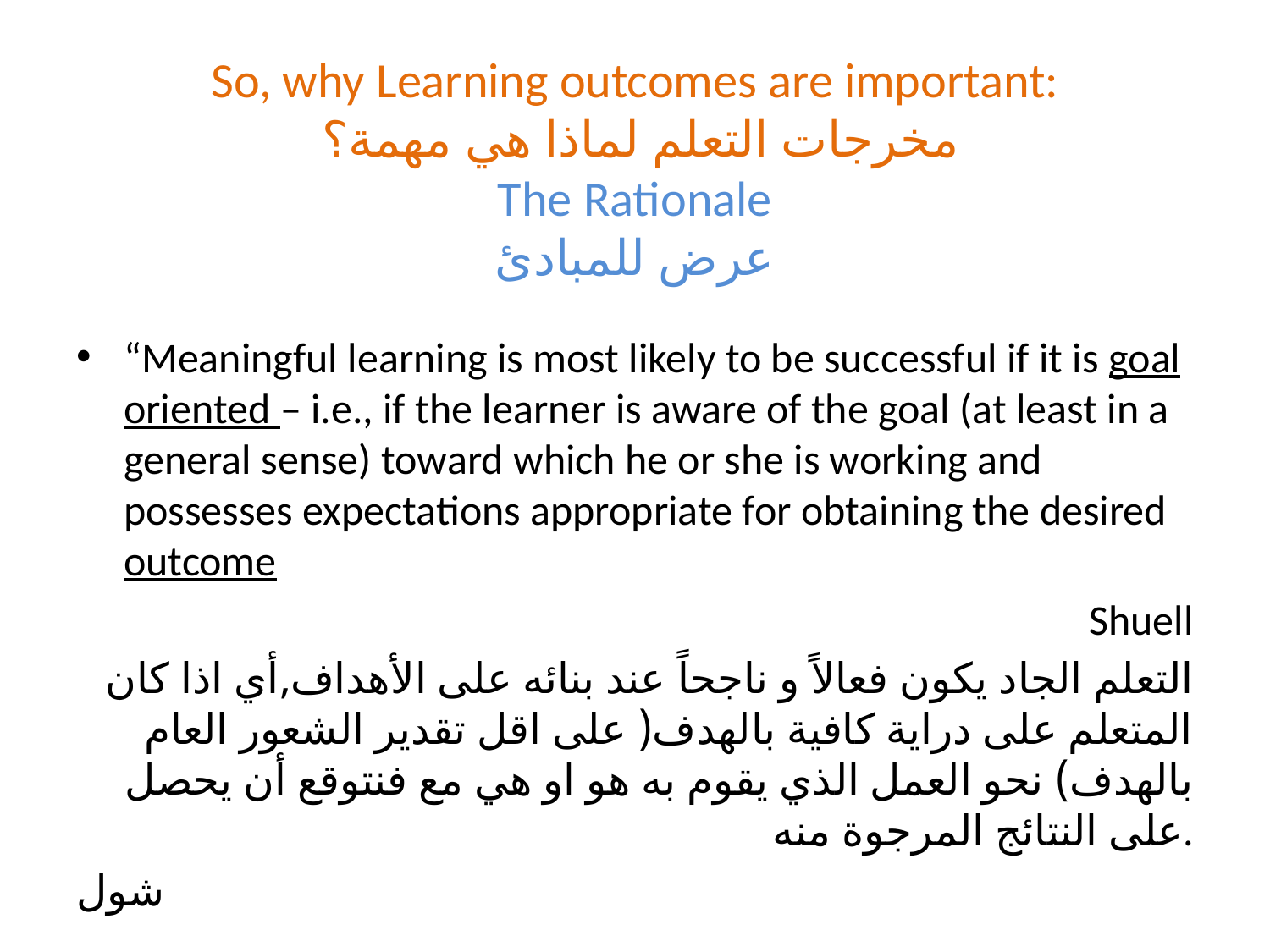

# So, why Learning outcomes are important: مخرجات التعلم لماذا هي مهمة؟ The Rationale عرض للمبادئ
“Meaningful learning is most likely to be successful if it is goal oriented – i.e., if the learner is aware of the goal (at least in a general sense) toward which he or she is working and possesses expectations appropriate for obtaining the desired outcome
Shuell
 التعلم الجاد يكون فعالاً و ناجحاً عند بنائه على الأهداف,أي اذا كان المتعلم على دراية كافية بالهدف( على اقل تقدير الشعور العام بالهدف) نحو العمل الذي يقوم به هو او هي مع فنتوقع أن يحصل على النتائج المرجوة منه.
شول